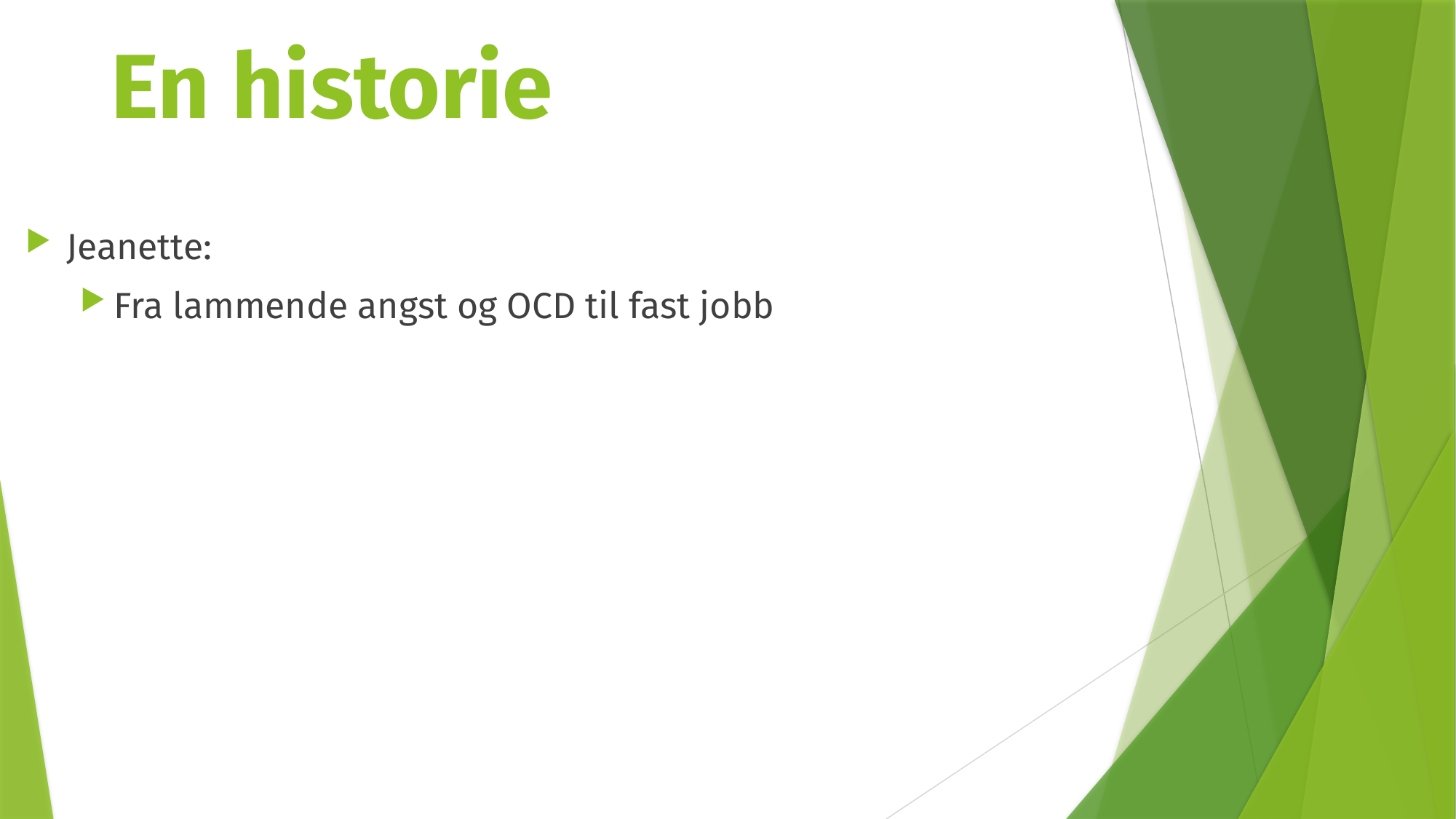

# En historie

Jeanette:
Fra lammende angst og OCD til fast jobb